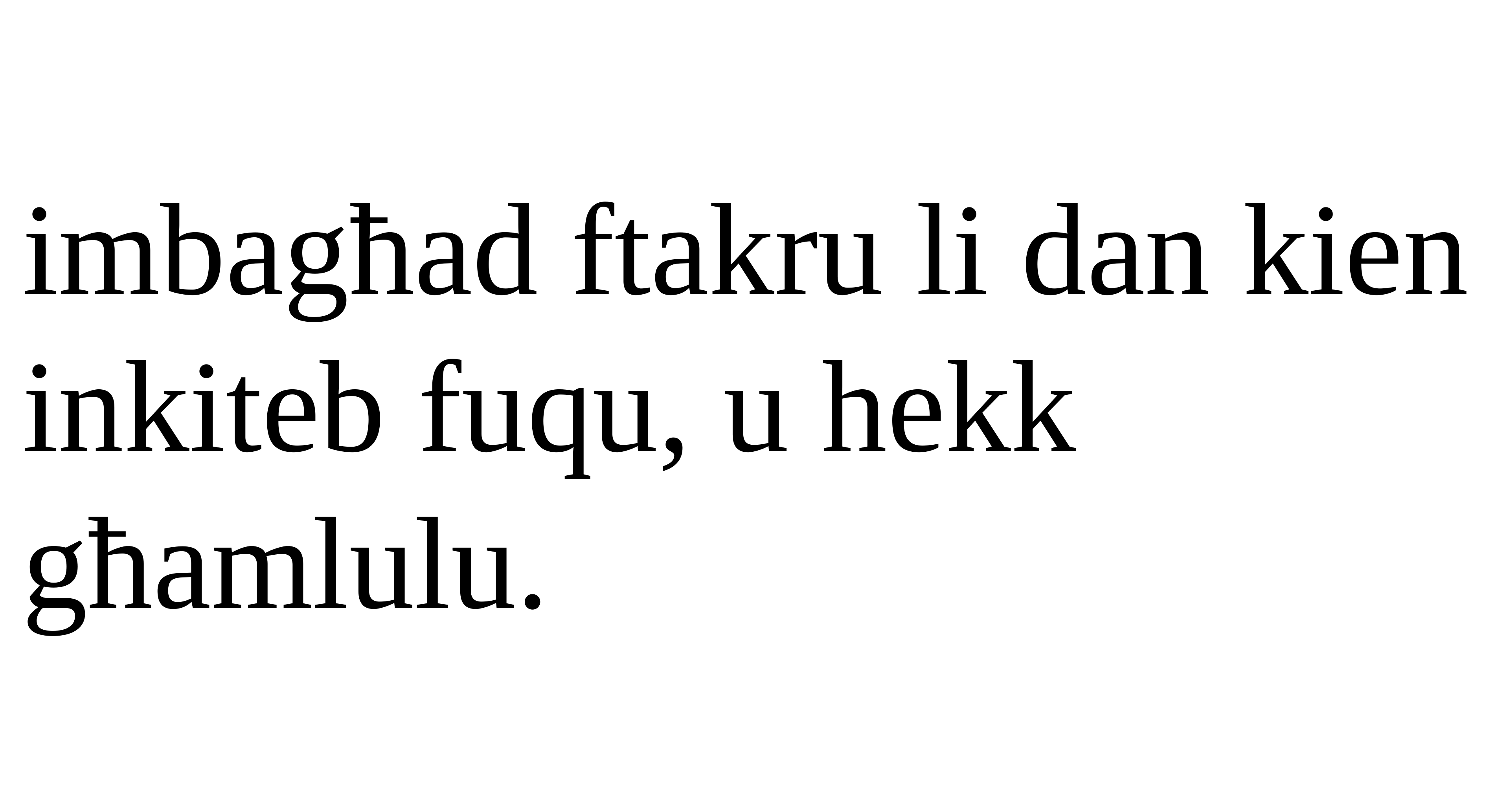

imbagħad ftakru li dan kien inkiteb fuqu, u hekk għamlulu.